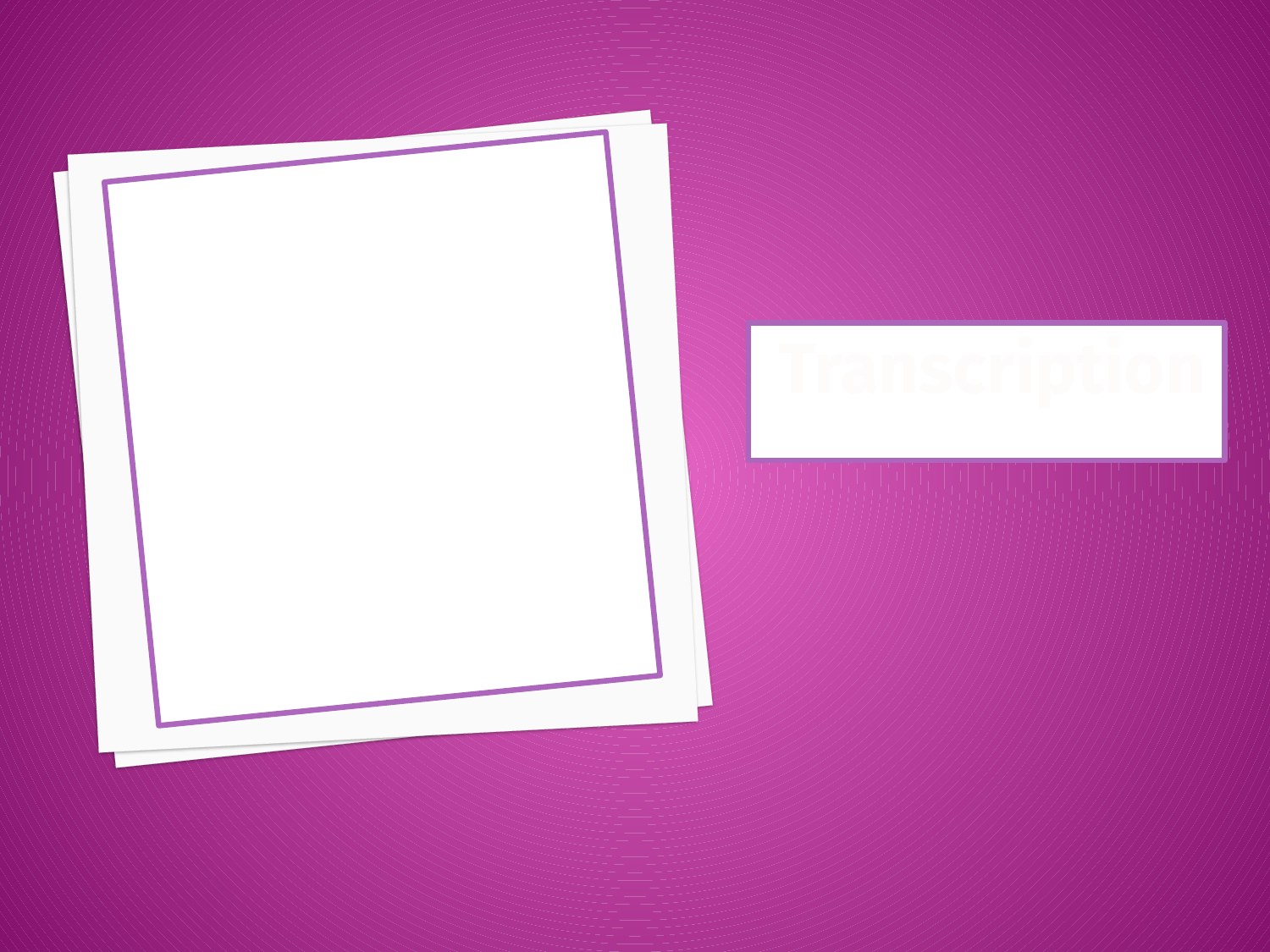

# What process converts DNA to mRNA?
Transcription